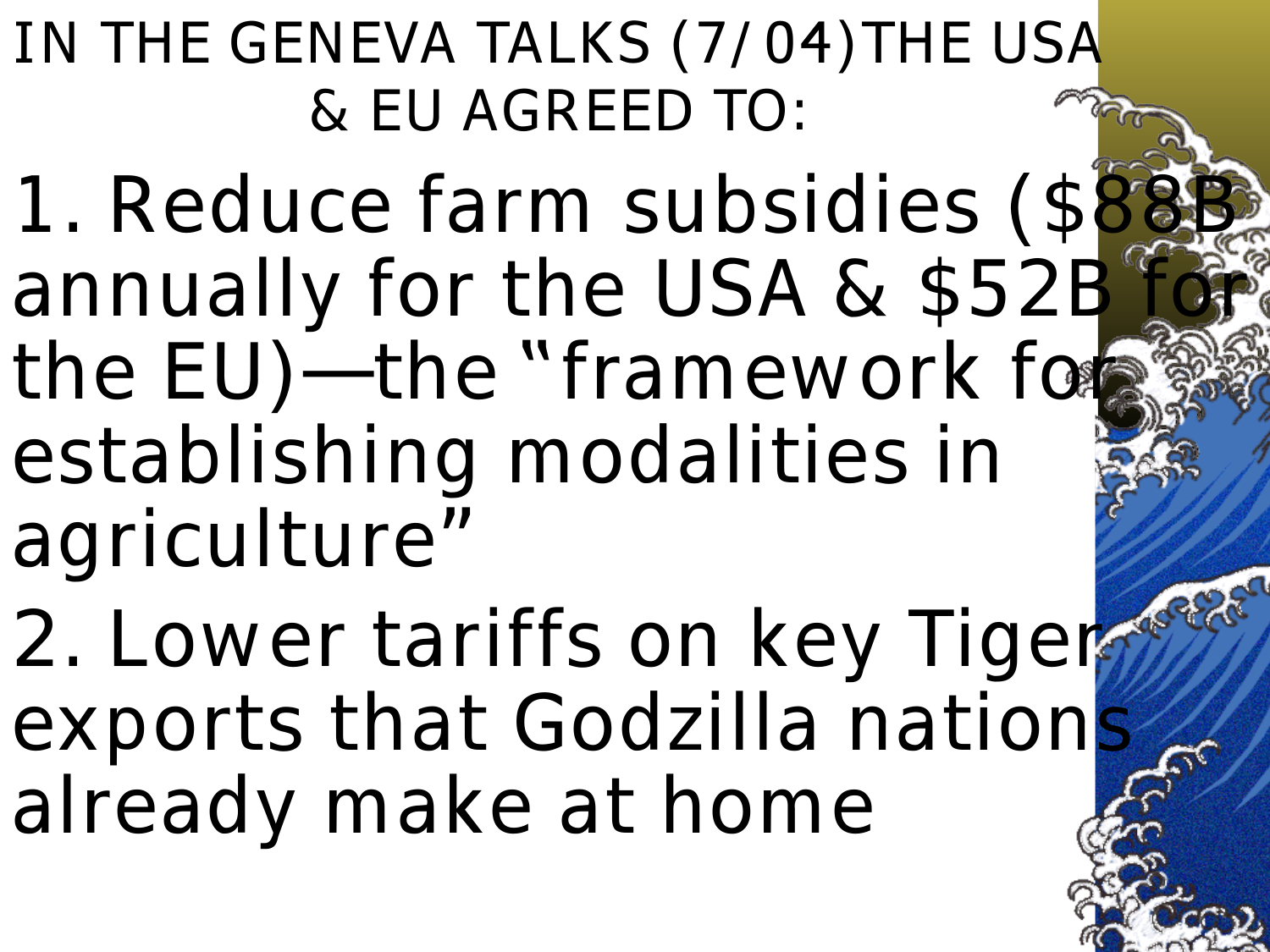

# IN THE GENEVA TALKS (7/04)THE USA & EU AGREED TO:
1. Reduce farm subsidies ($88B annually for the USA & $52B for the EU)—the “framework for establishing modalities in agriculture”
2. Lower tariffs on key Tiger exports that Godzilla nations already make at home